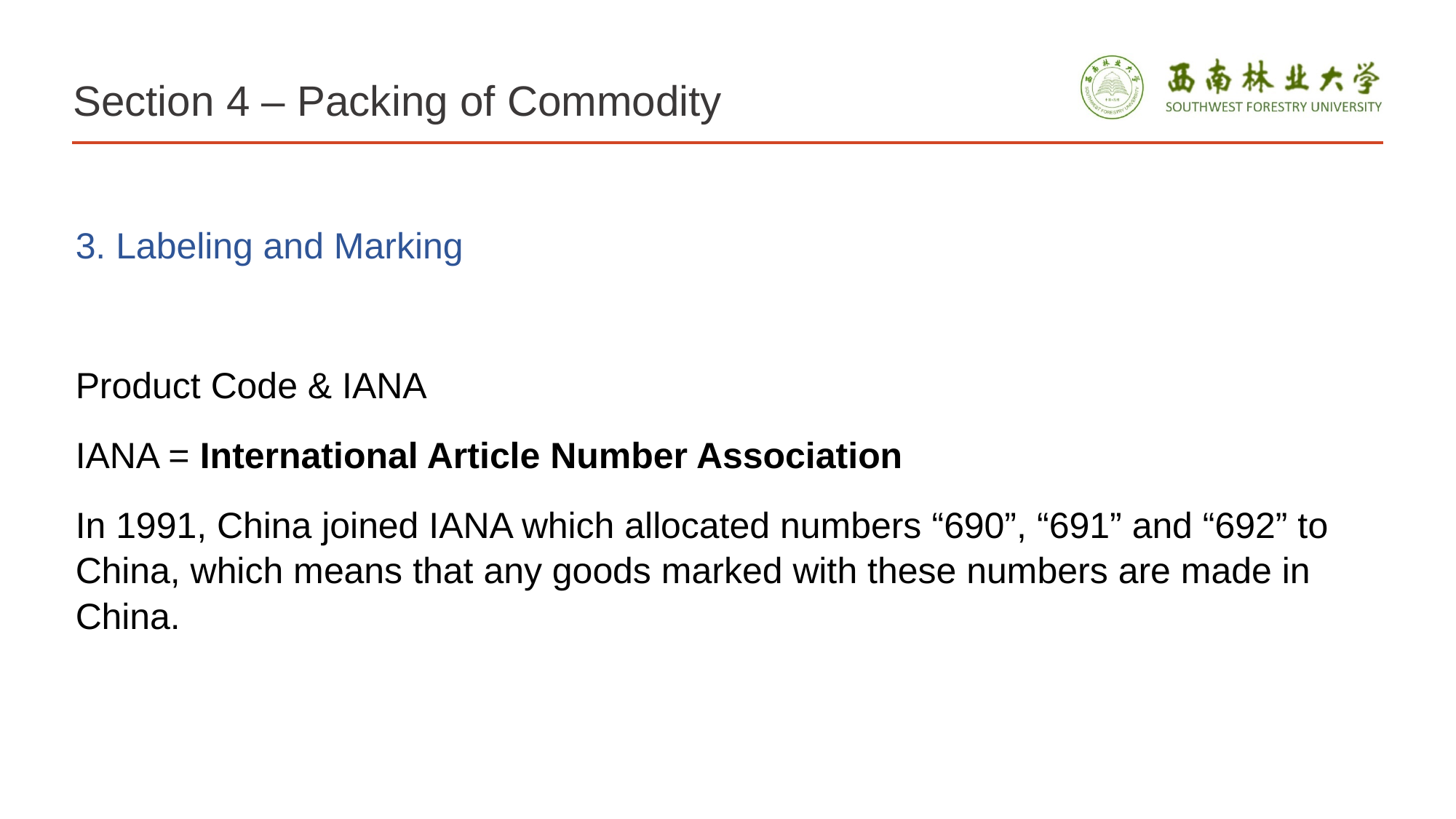

# Section 4 – Packing of Commodity

3. Labeling and Marking

Product Code & IANA
IANA = International Article Number Association
In 1991, China joined IANA which allocated numbers “690”, “691” and “692” to China, which means that any goods marked with these numbers are made in China.